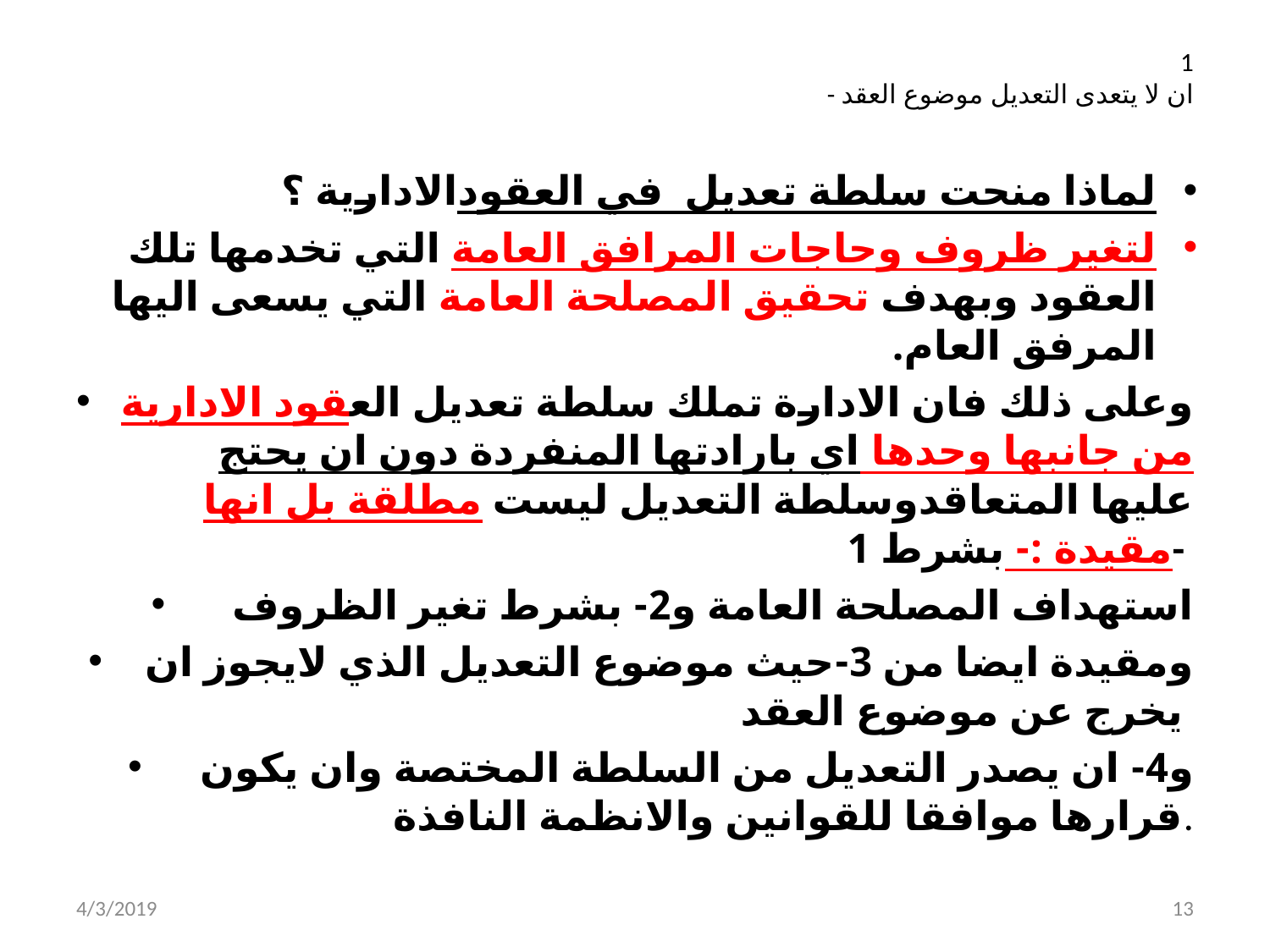

# 1 - ان لا يتعدى التعديل موضوع العقد
لماذا منحت سلطة تعديل  في العقودالادارية ؟
لتغير ظروف وحاجات المرافق العامة التي تخدمها تلك العقود وبهدف تحقيق المصلحة العامة التي يسعى اليها المرفق العام.
وعلى ذلك فان الادارة تملك سلطة تعديل العقود الادارية من جانبها وحدها اي بارادتها المنفردة دون ان يحتج عليها المتعاقدوسلطة التعديل ليست مطلقة بل انها مقيدة :- بشرط 1-
استهداف المصلحة العامة و2- بشرط تغير الظروف
ومقيدة ايضا من 3-حيث موضوع التعديل الذي لايجوز ان يخرج عن موضوع العقد
و4- ان يصدر التعديل من السلطة المختصة وان يكون قرارها موافقا للقوانين والانظمة النافذة.

4/3/2019
13